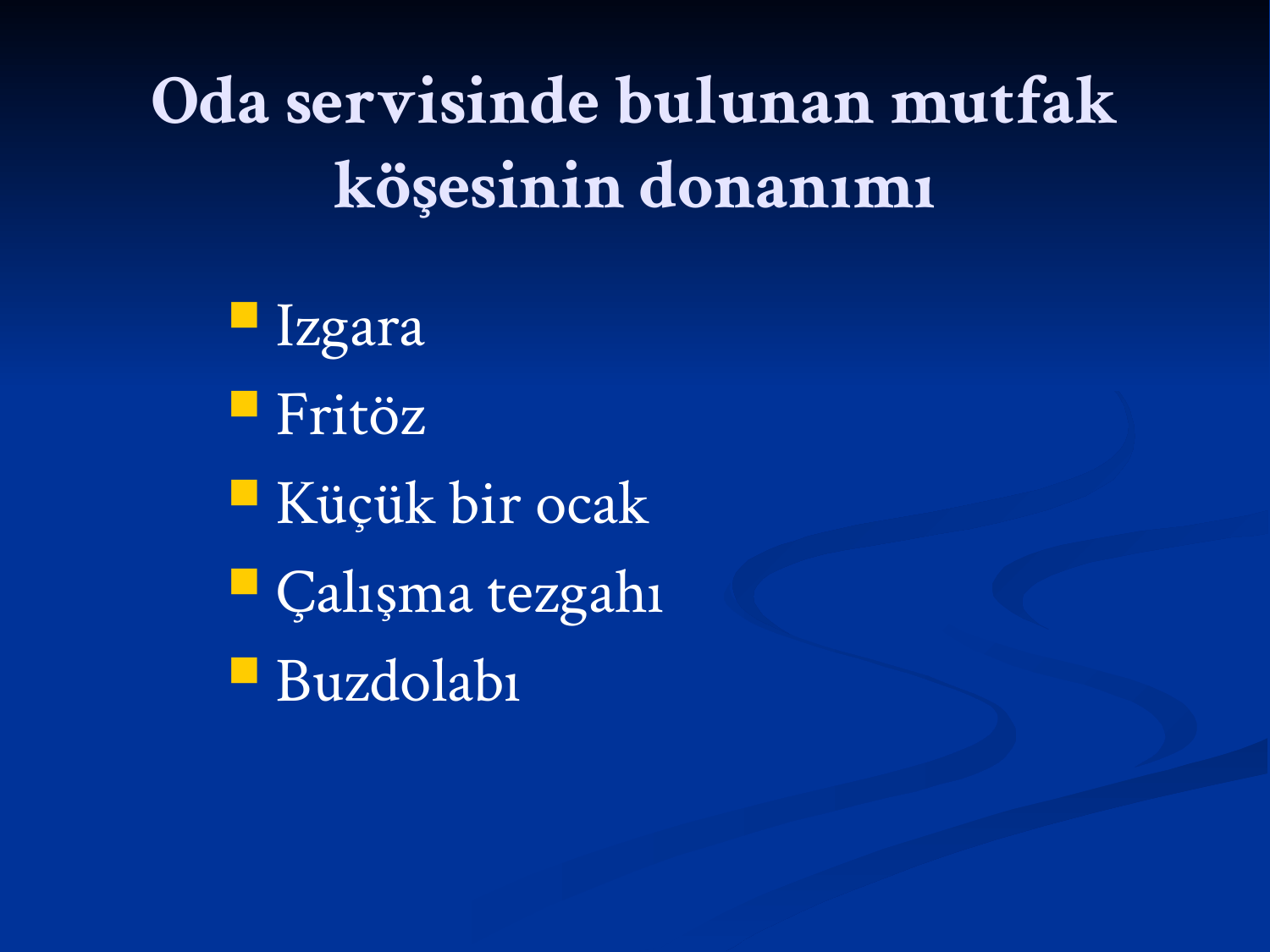

# Oda servisinde bulunan mutfak köşesinin donanımı
Izgara
Fritöz
Küçük bir ocak
Çalışma tezgahı
Buzdolabı